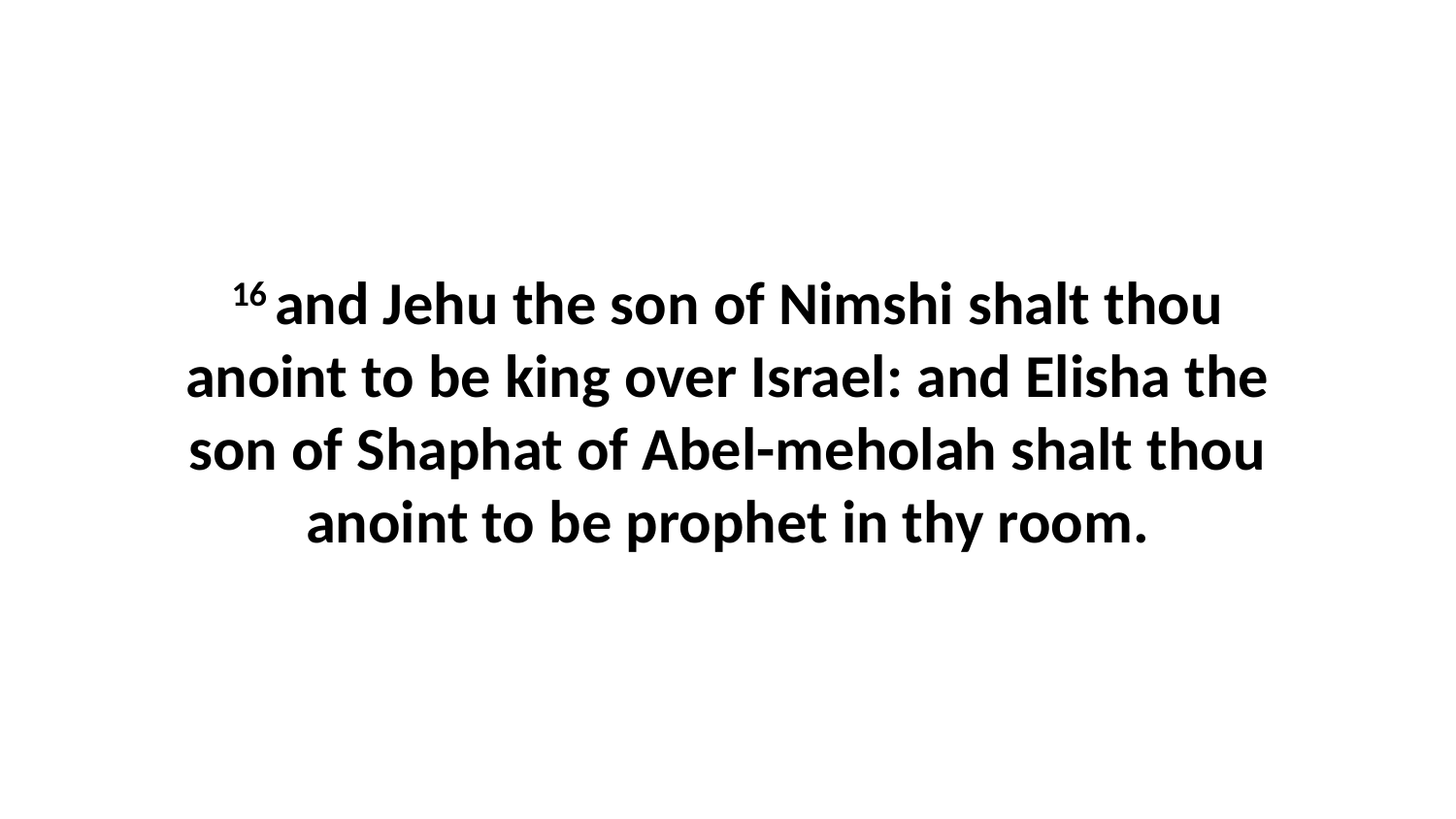

16 and Jehu the son of Nimshi shalt thou anoint to be king over Israel: and Elisha the son of Shaphat of Abel-meholah shalt thou anoint to be prophet in thy room.